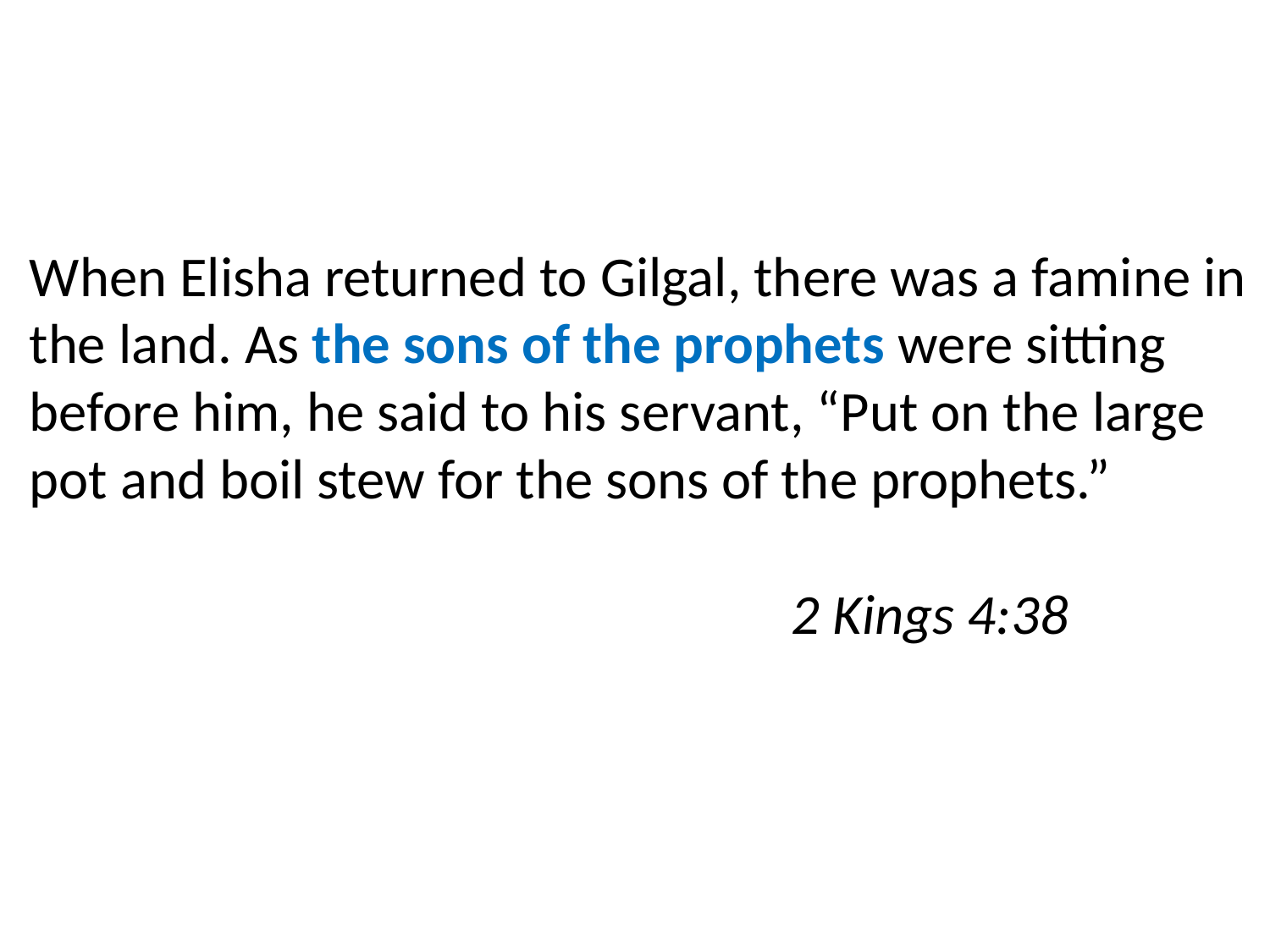

When Elisha returned to Gilgal, there was a famine in the land. As the sons of the prophets were sitting before him, he said to his servant, “Put on the large pot and boil stew for the sons of the prophets.”																2 Kings 4:38